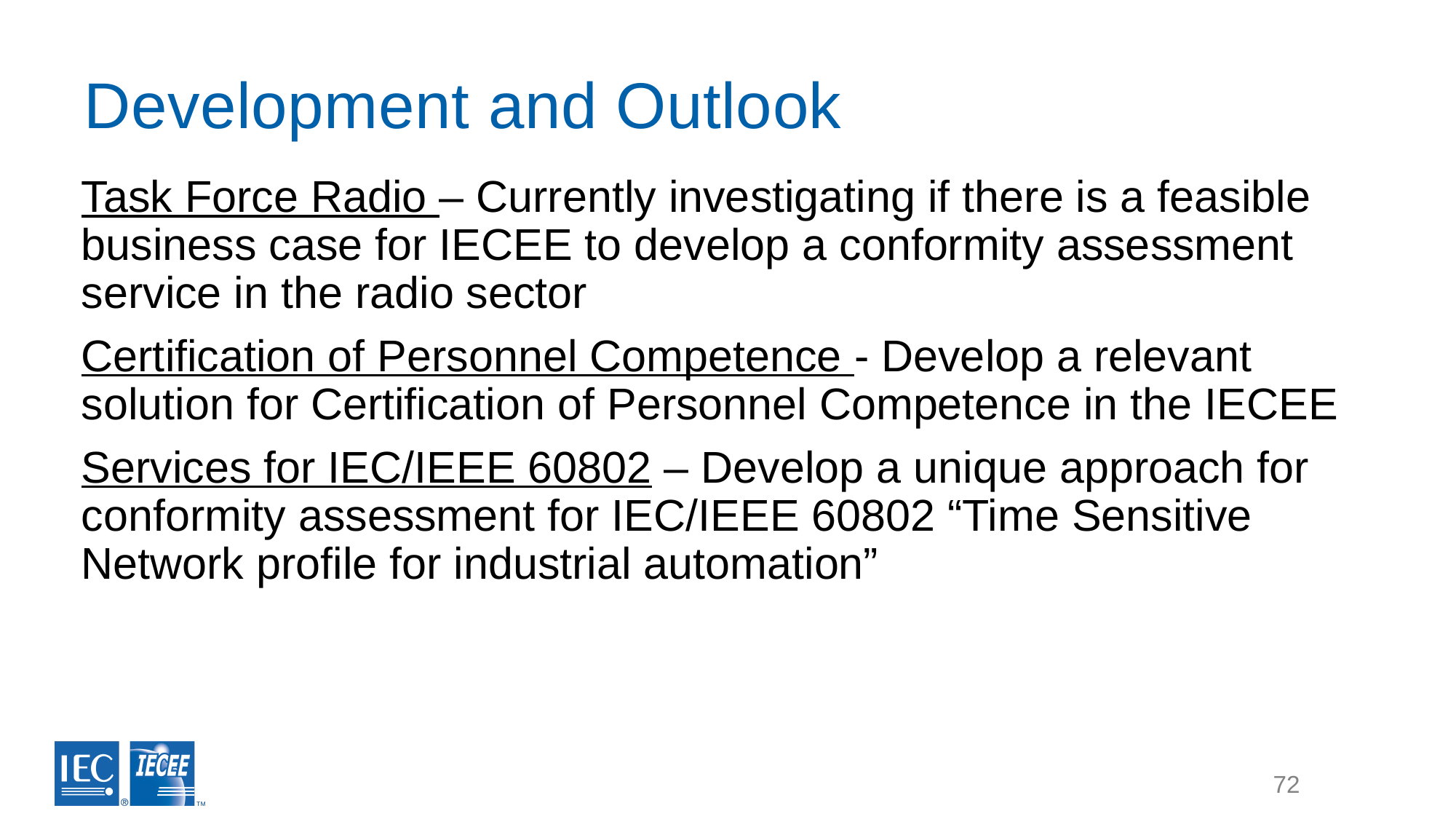

# Development and Outlook
Task Force Radio – Currently investigating if there is a feasible business case for IECEE to develop a conformity assessment service in the radio sector
Certification of Personnel Competence - Develop a relevant solution for Certification of Personnel Competence in the IECEE
Services for IEC/IEEE 60802 – Develop a unique approach for conformity assessment for IEC/IEEE 60802 “Time Sensitive Network profile for industrial automation”

72